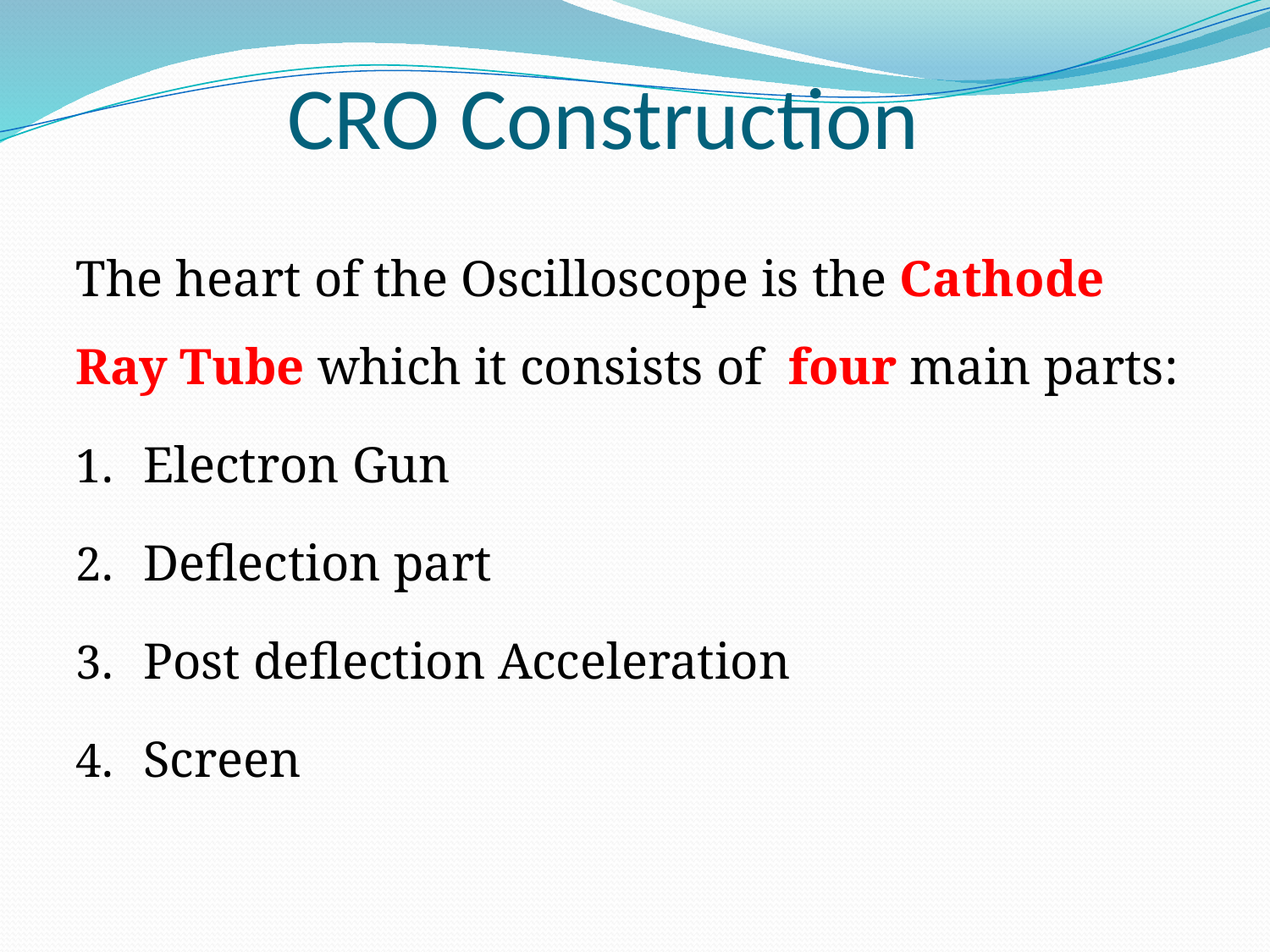

# CRO Construction
The heart of the Oscilloscope is the Cathode Ray Tube which it consists of  four main parts:
Electron Gun
Deflection part
Post deflection Acceleration
Screen